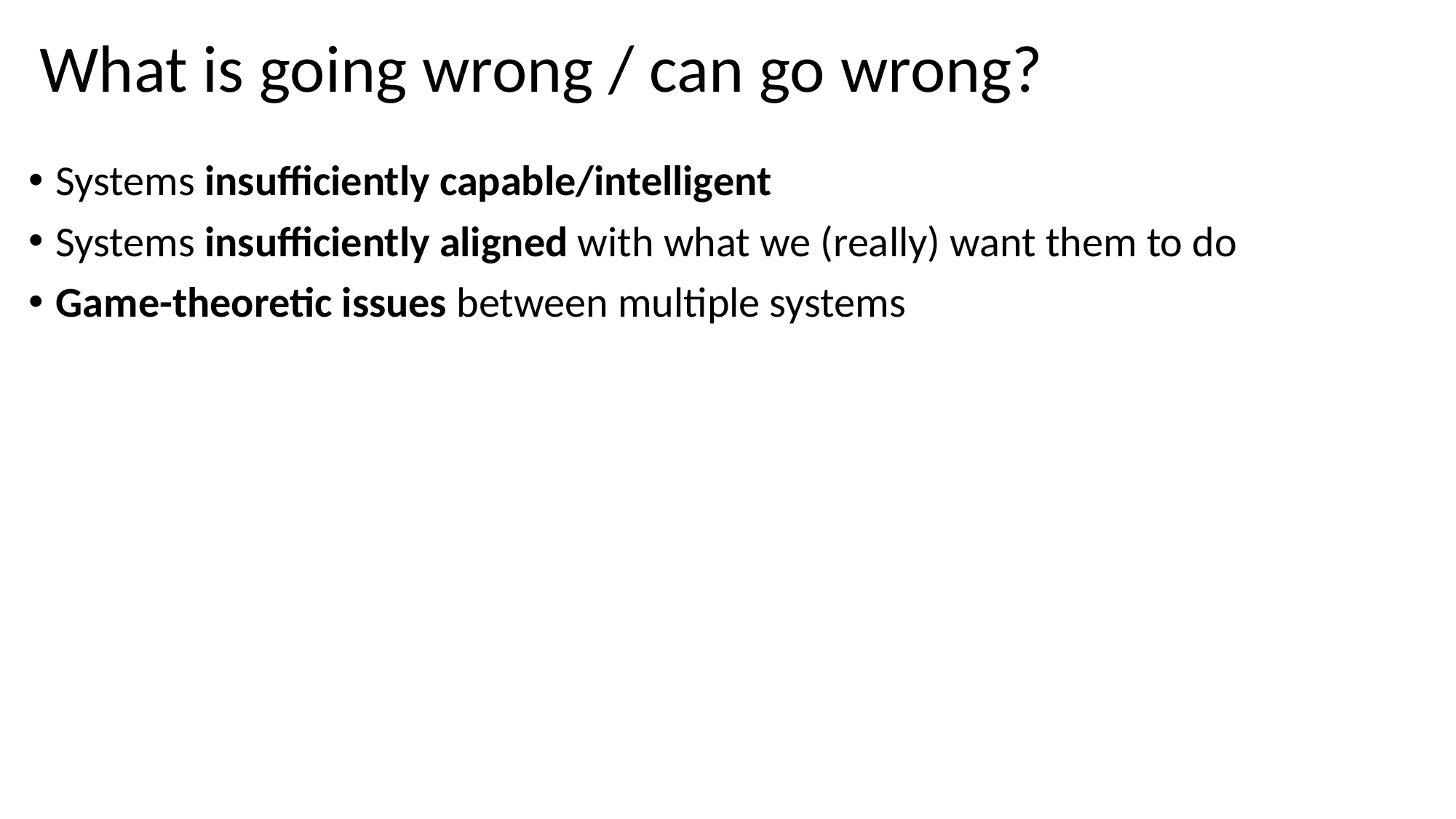

# What is going wrong / can go wrong?
Systems insufficiently capable/intelligent
Systems insufficiently aligned with what we (really) want them to do
Game-theoretic issues between multiple systems